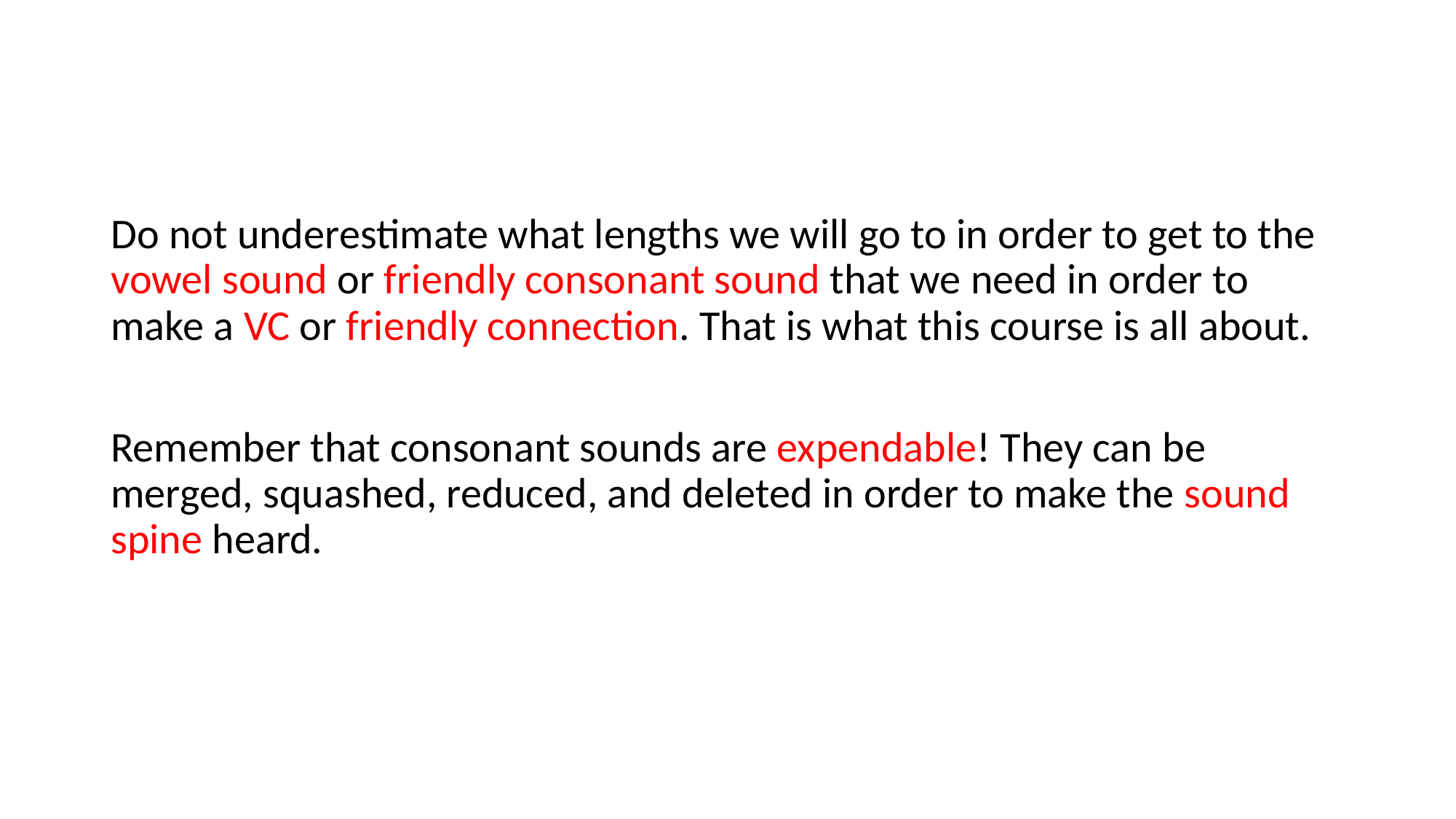

Do not underestimate what lengths we will go to in order to get to the vowel sound or friendly consonant sound that we need in order to make a VC or friendly connection. That is what this course is all about.

Remember that consonant sounds are expendable! They can be merged, squashed, reduced, and deleted in order to make the sound spine heard.